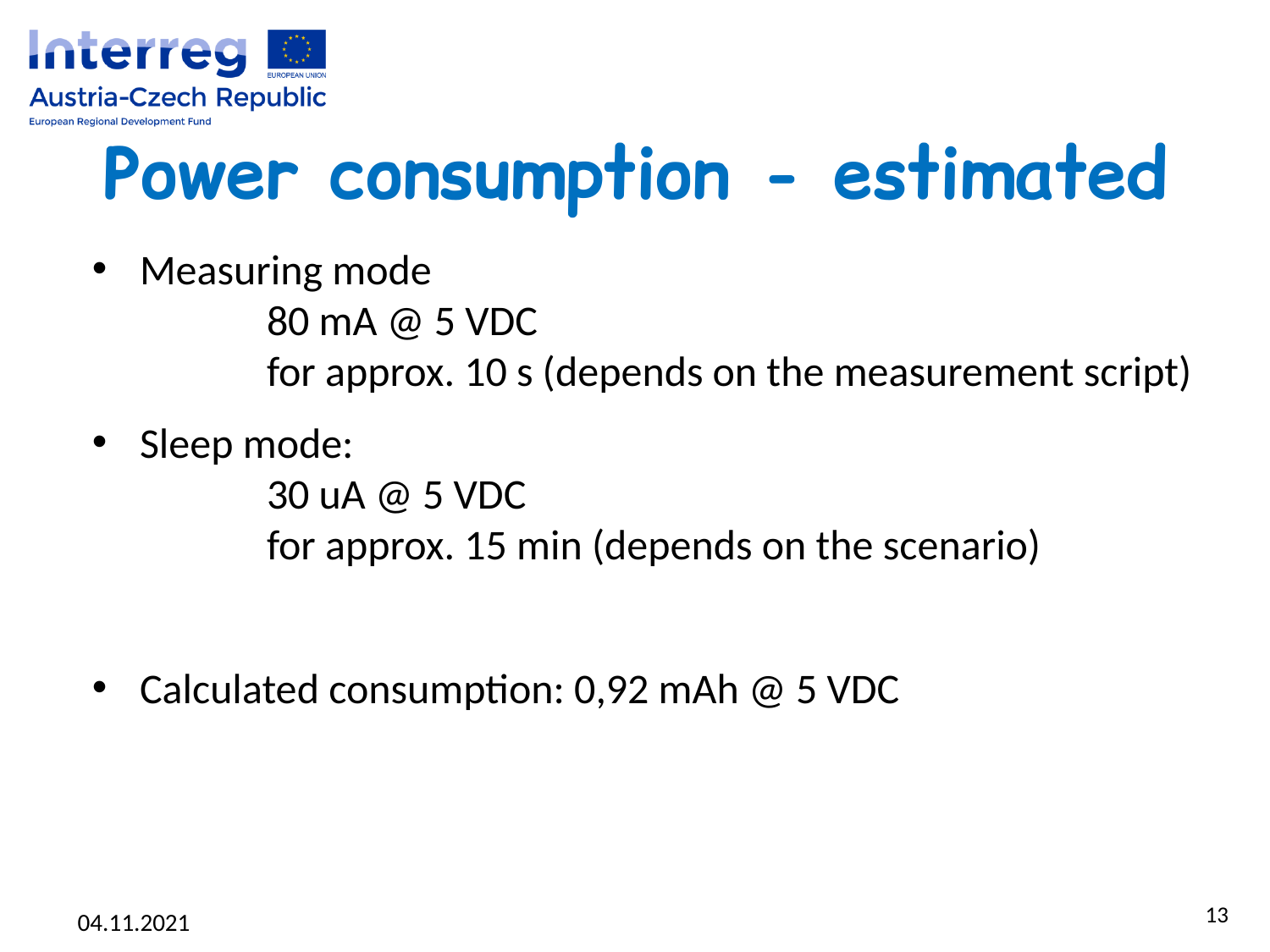

# Power consumption - estimated
Measuring mode
	80 mA @ 5 VDC
	for approx. 10 s (depends on the measurement script)
Sleep mode:
	30 uA @ 5 VDC
	for approx. 15 min (depends on the scenario)

Calculated consumption: 0,92 mAh @ 5 VDC

13